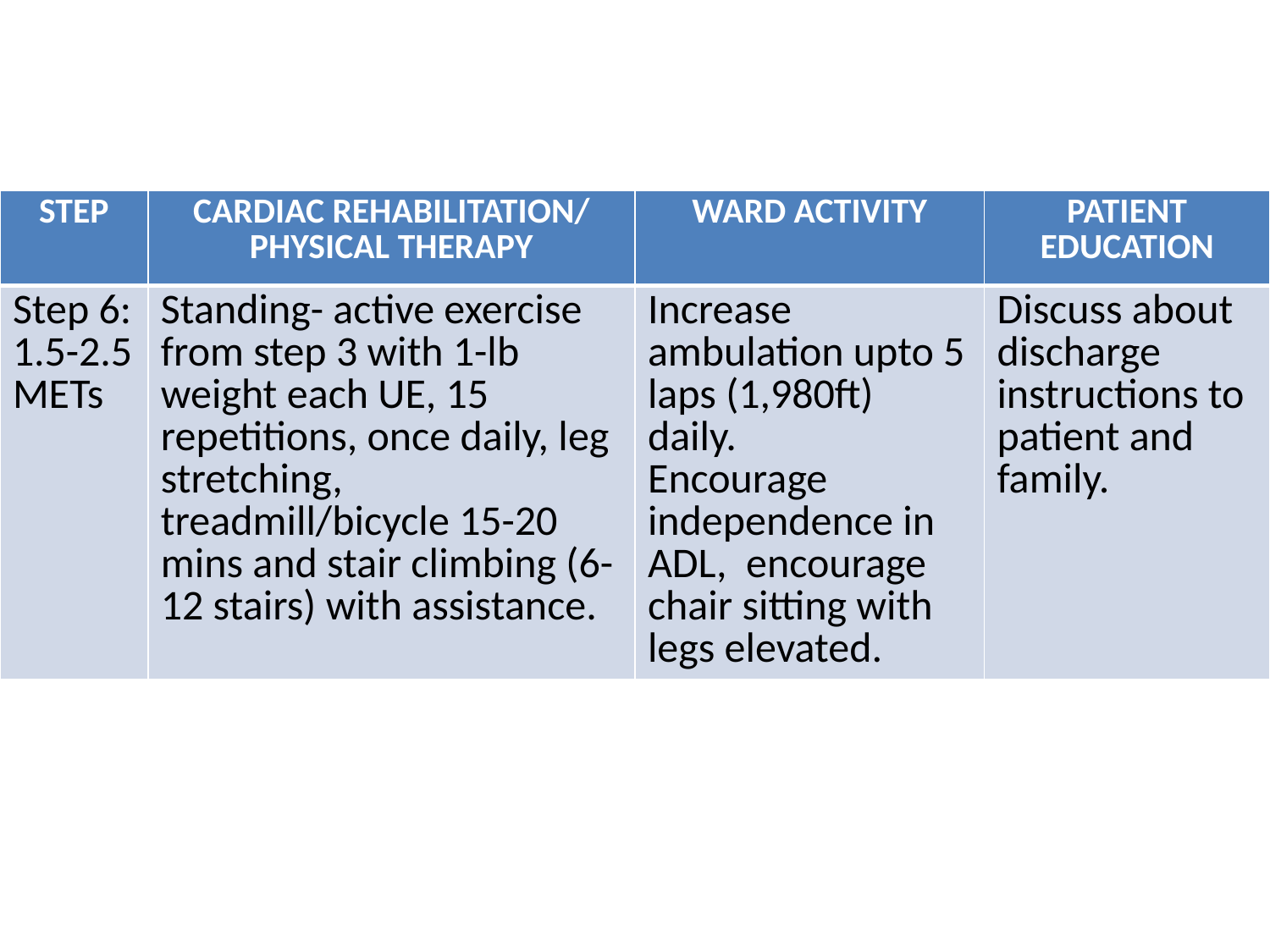

#
| STEP | CARDIAC REHABILITATION/ PHYSICAL THERAPY | WARD ACTIVITY | PATIENT EDUCATION |
| --- | --- | --- | --- |
| Step 6: 1.5-2.5 METs | Standing- active exercise from step 3 with 1-lb weight each UE, 15 repetitions, once daily, leg stretching, treadmill/bicycle 15-20 mins and stair climbing (6-12 stairs) with assistance. | Increase ambulation upto 5 laps (1,980ft) daily. Encourage independence in ADL, encourage chair sitting with legs elevated. | Discuss about discharge instructions to patient and family. |